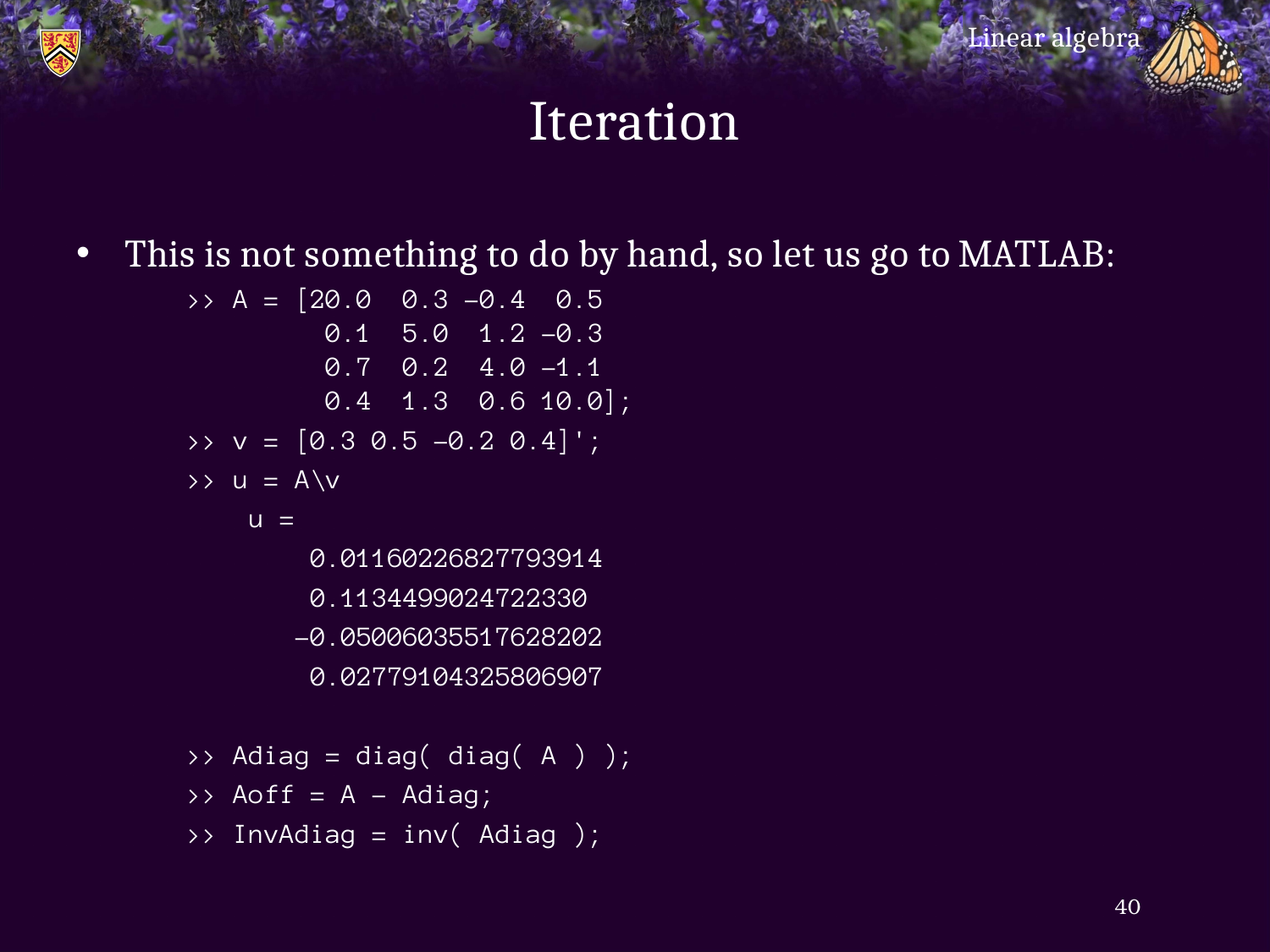

Linear algebra
# Iteration
This is not something to do by hand, so let us go to Matlab:
>> A = [20.0  0.3 -0.4  0.5
         0.1  5.0  1.2 -0.3
         0.7  0.2  4.0 -1.1
         0.4  1.3  0.6 10.0];
>> v = [0.3 0.5 -0.2 0.4]';
>> u = A\v
    u =
        0.01160226827793914
        0.1134499024722330
       -0.05006035517628202
        0.02779104325806907

>> Adiag = diag( diag( A ) );
>> Aoff = A - Adiag;
>> InvAdiag = inv( Adiag );

40